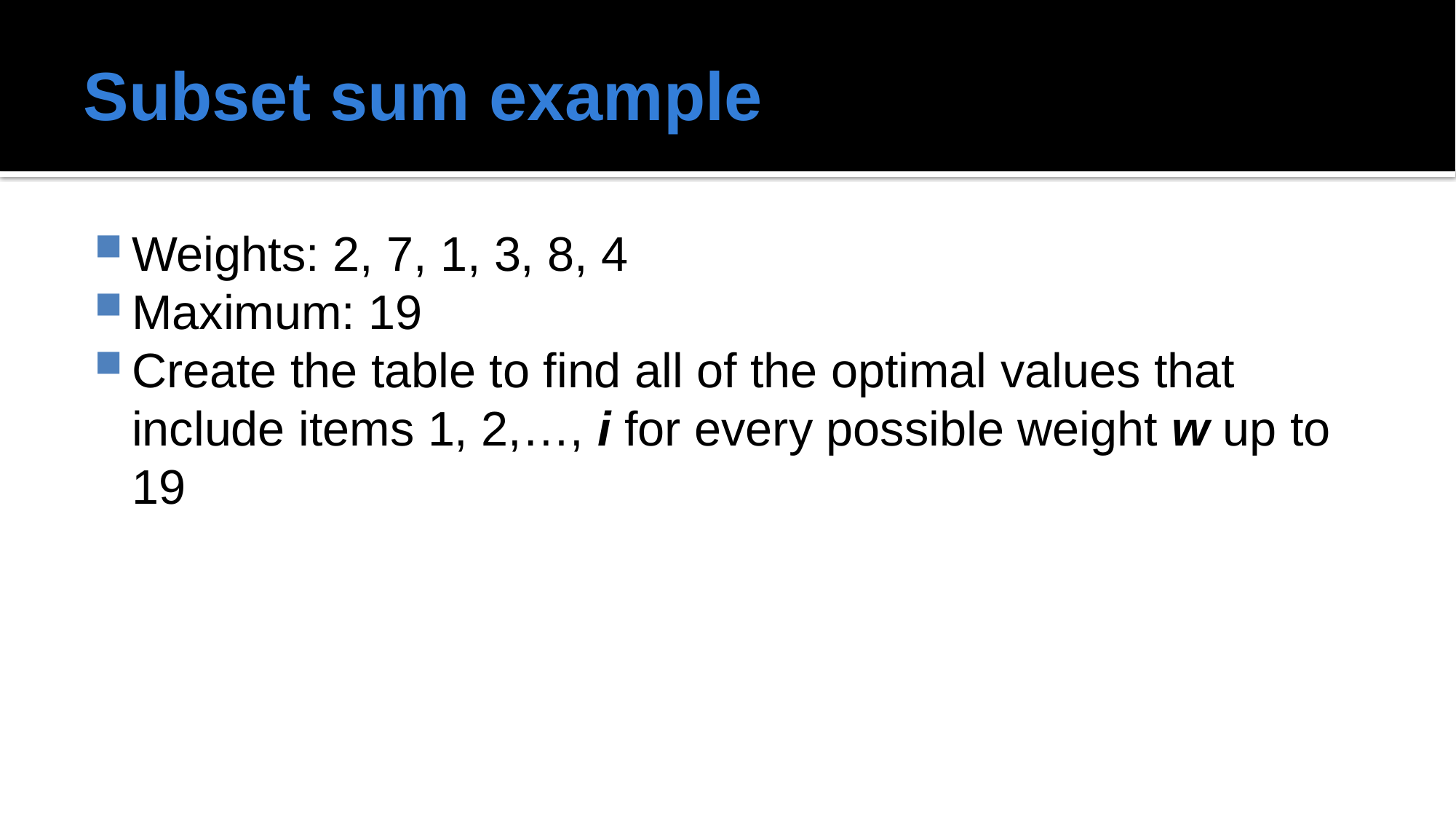

# Subset sum example
Weights: 2, 7, 1, 3, 8, 4
Maximum: 19
Create the table to find all of the optimal values that include items 1, 2,…, i for every possible weight w up to 19